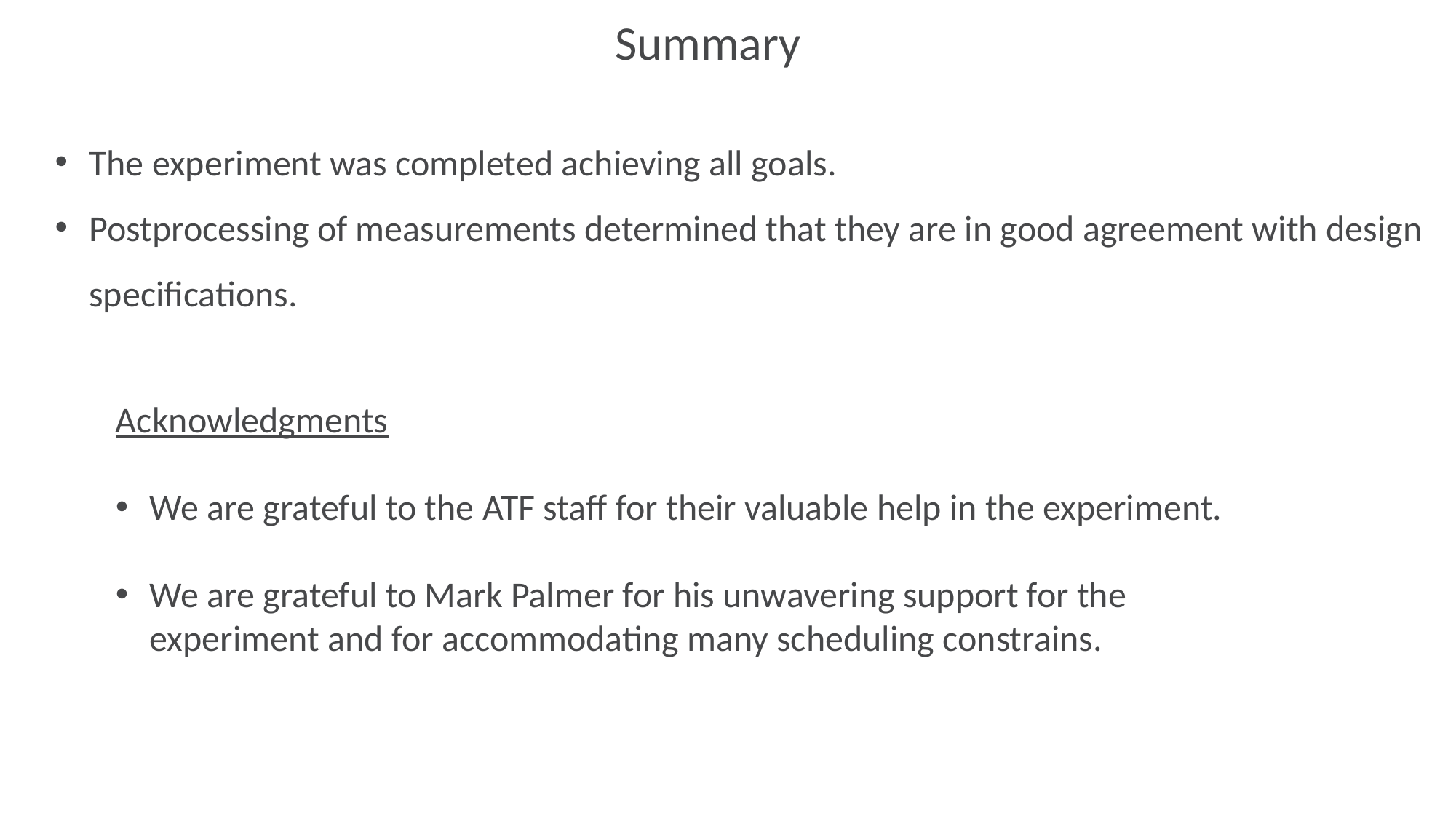

Summary
The experiment was completed achieving all goals.
Postprocessing of measurements determined that they are in good agreement with design specifications.
Acknowledgments

We are grateful to the ATF staff for their valuable help in the experiment.

We are grateful to Mark Palmer for his unwavering support for the experiment and for accommodating many scheduling constrains.